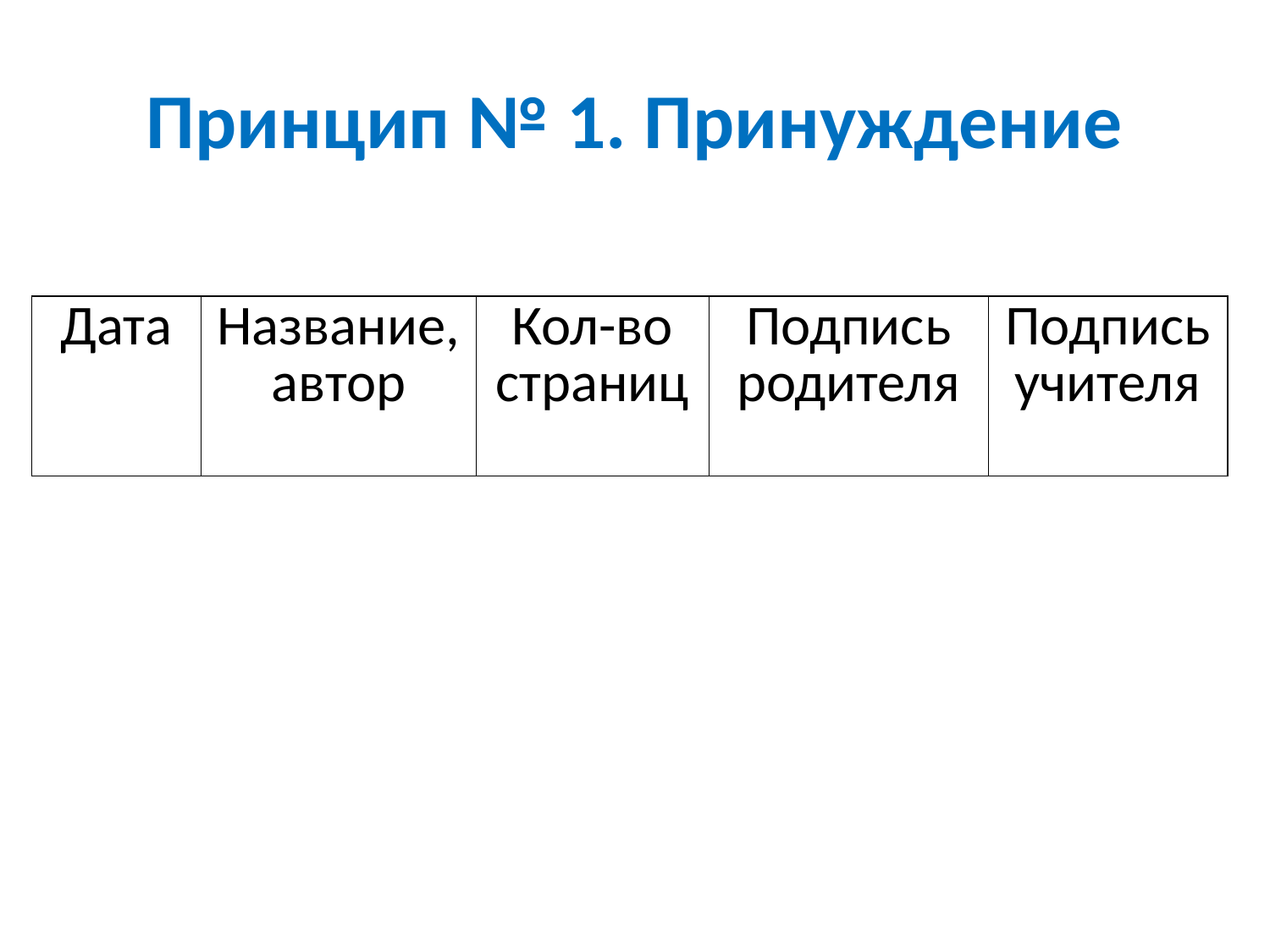

# Принцип № 1. Принуждение
| Дата | Название, автор | Кол-во страниц | Подпись родителя | Подпись учителя |
| --- | --- | --- | --- | --- |